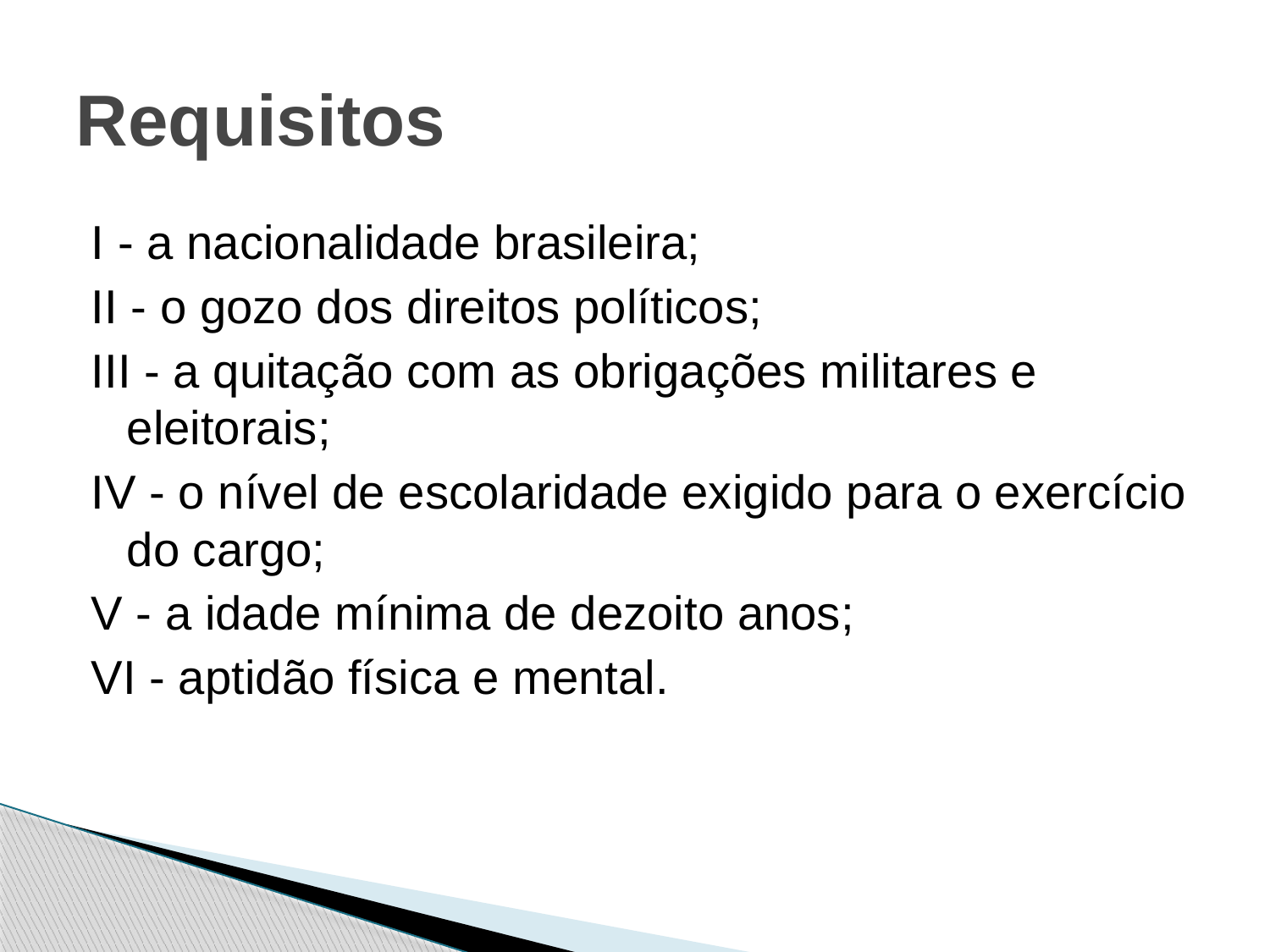

# Requisitos
I - a nacionalidade brasileira;
II - o gozo dos direitos políticos;
III - a quitação com as obrigações militares e eleitorais;
IV - o nível de escolaridade exigido para o exercício do cargo;
V - a idade mínima de dezoito anos;
VI - aptidão física e mental.